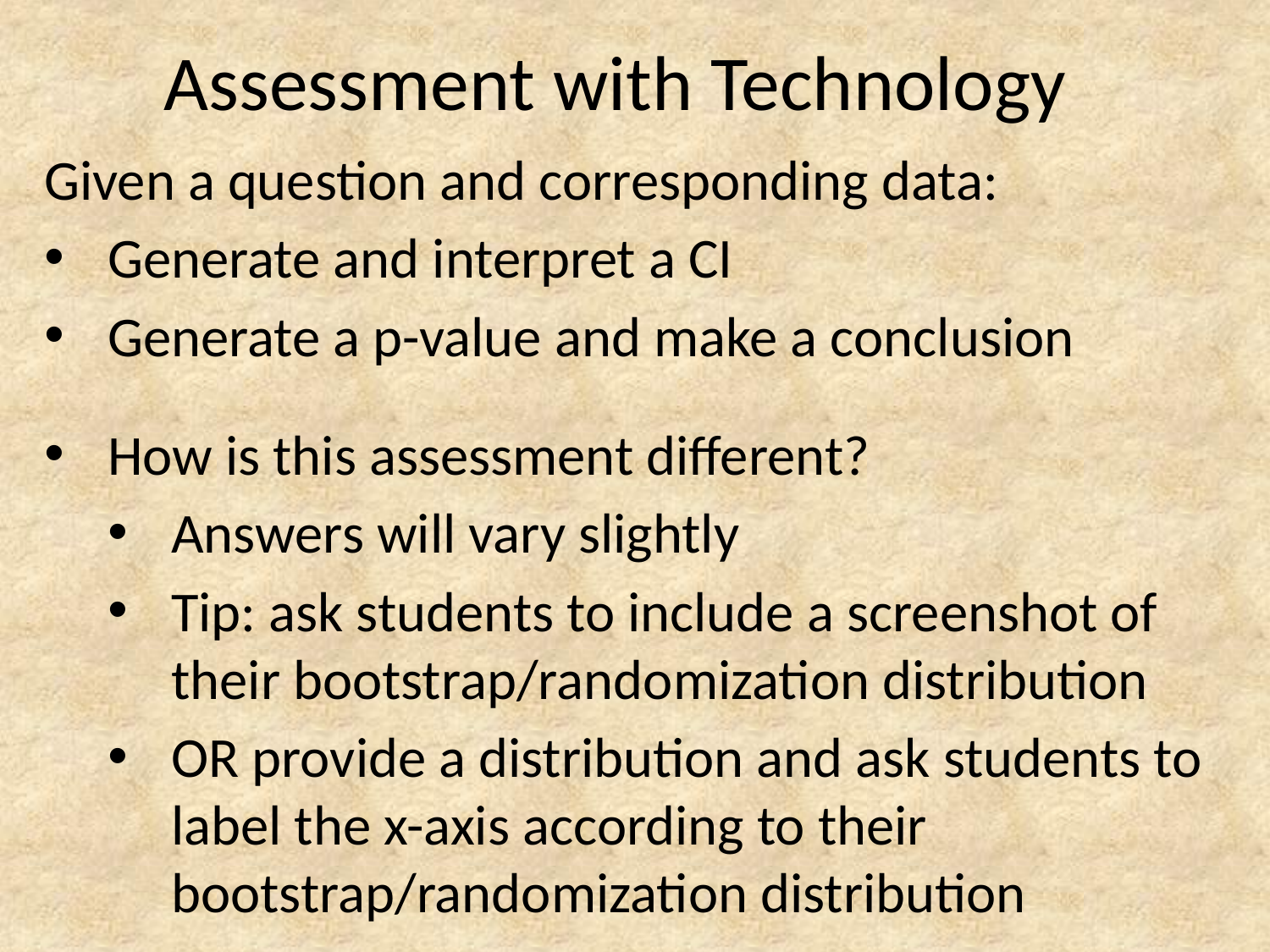

# Assessment with Technology
Given a question and corresponding data:
Generate and interpret a CI
Generate a p-value and make a conclusion

How is this assessment different?
Answers will vary slightly
Tip: ask students to include a screenshot of their bootstrap/randomization distribution
OR provide a distribution and ask students to label the x-axis according to their bootstrap/randomization distribution